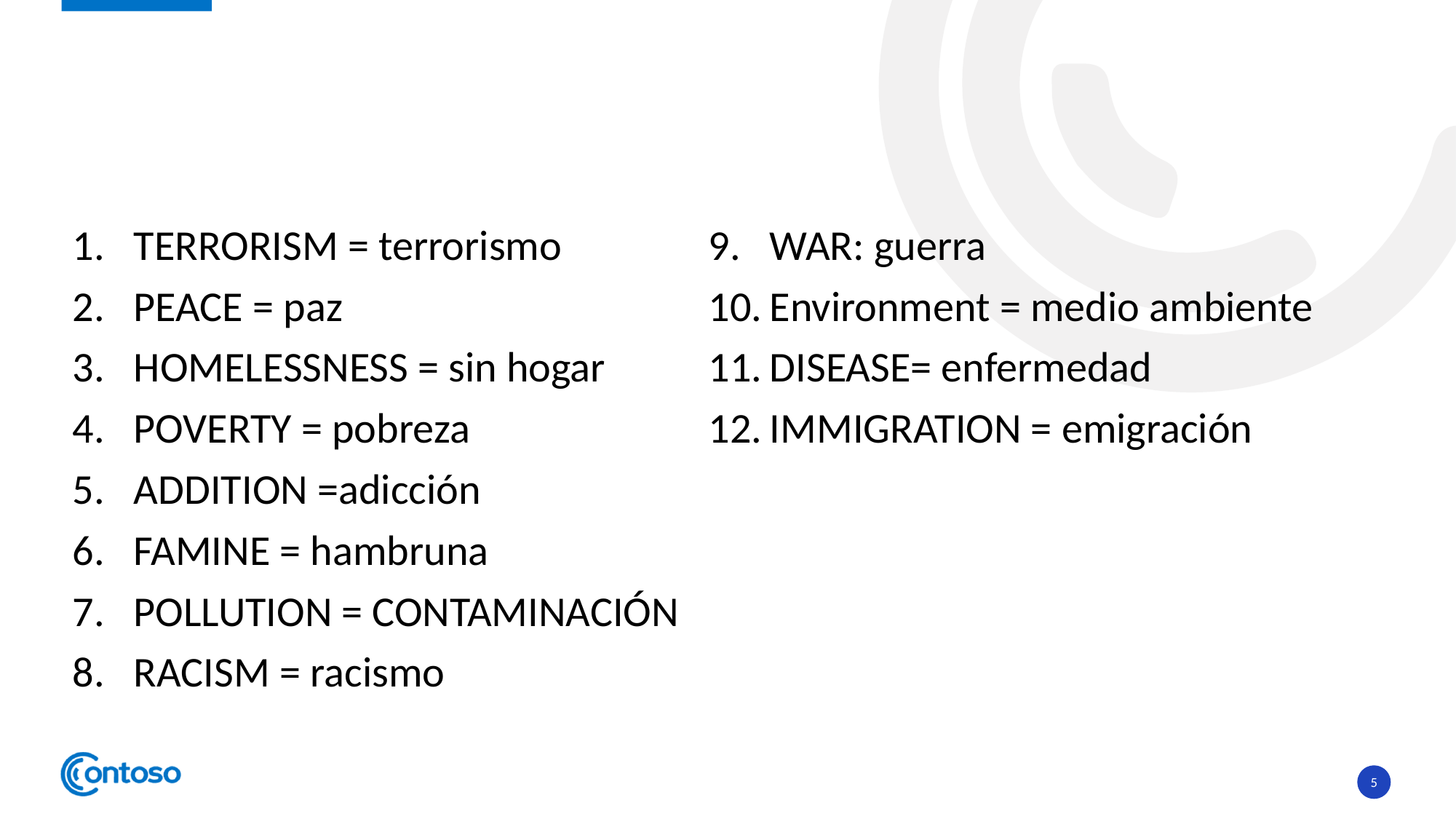

#
TERRORISM = terrorismo
PEACE = paz
HOMELESSNESS = sin hogar
POVERTY = pobreza
ADDITION =adicción
FAMINE = hambruna
POLLUTION = CONTAMINACIÓN
RACISM = racismo
WAR: guerra
Environment = medio ambiente
DISEASE= enfermedad
IMMIGRATION = emigración

5